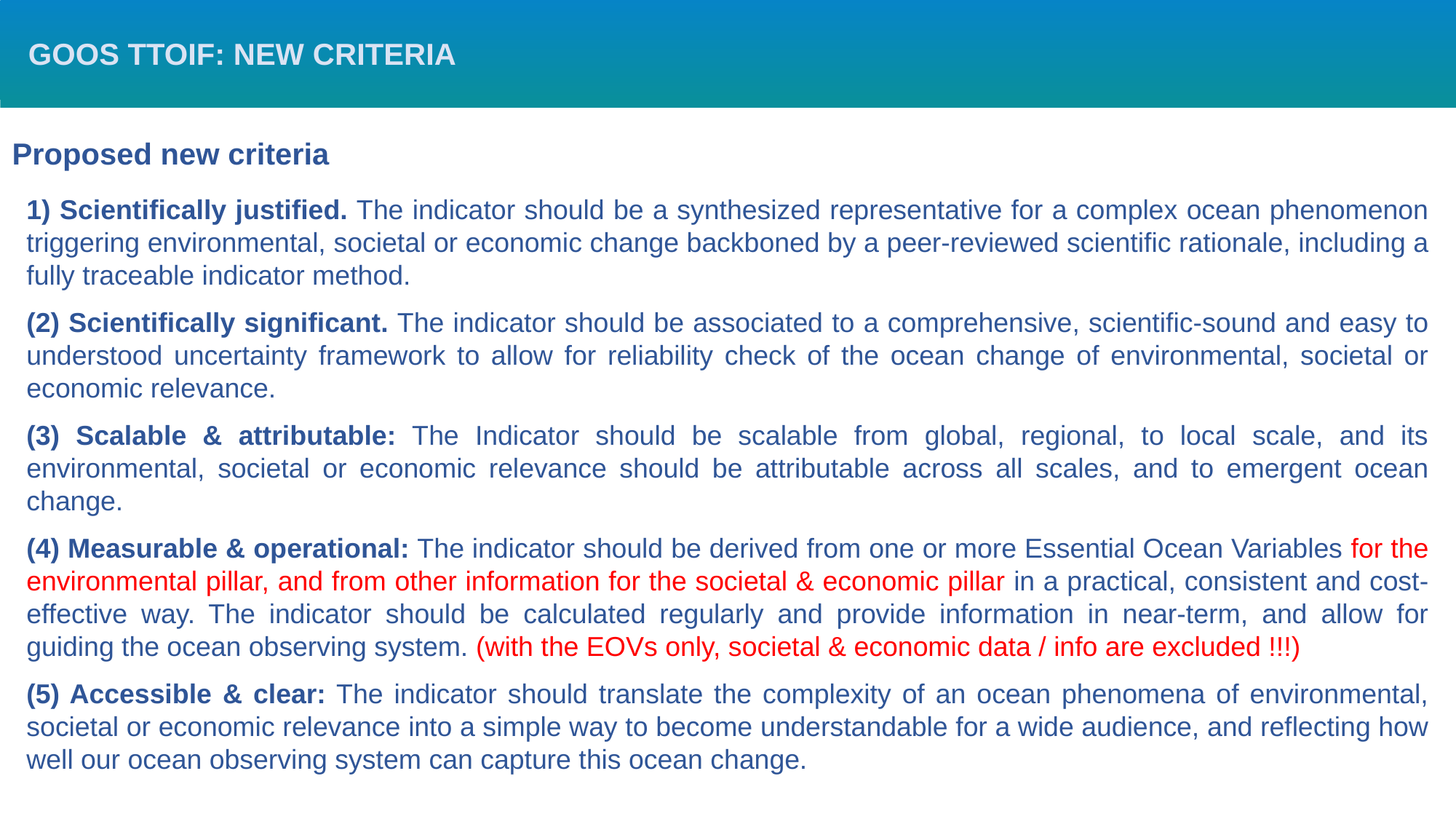

GOOS TTOIF: NEW CRITERIA
Proposed new criteria
1) Scientifically justified. The indicator should be a synthesized representative for a complex ocean phenomenon triggering environmental, societal or economic change backboned by a peer-reviewed scientific rationale, including a fully traceable indicator method.

(2) Scientifically significant. The indicator should be associated to a comprehensive, scientific-sound and easy to understood uncertainty framework to allow for reliability check of the ocean change of environmental, societal or economic relevance.

(3) Scalable & attributable: The Indicator should be scalable from global, regional, to local scale, and its environmental, societal or economic relevance should be attributable across all scales, and to emergent ocean change.

(4) Measurable & operational: The indicator should be derived from one or more Essential Ocean Variables for the environmental pillar, and from other information for the societal & economic pillar in a practical, consistent and cost-effective way. The indicator should be calculated regularly and provide information in near-term, and allow for guiding the ocean observing system. (with the EOVs only, societal & economic data / info are excluded !!!)

(5) Accessible & clear: The indicator should translate the complexity of an ocean phenomena of environmental, societal or economic relevance into a simple way to become understandable for a wide audience, and reflecting how well our ocean observing system can capture this ocean change.